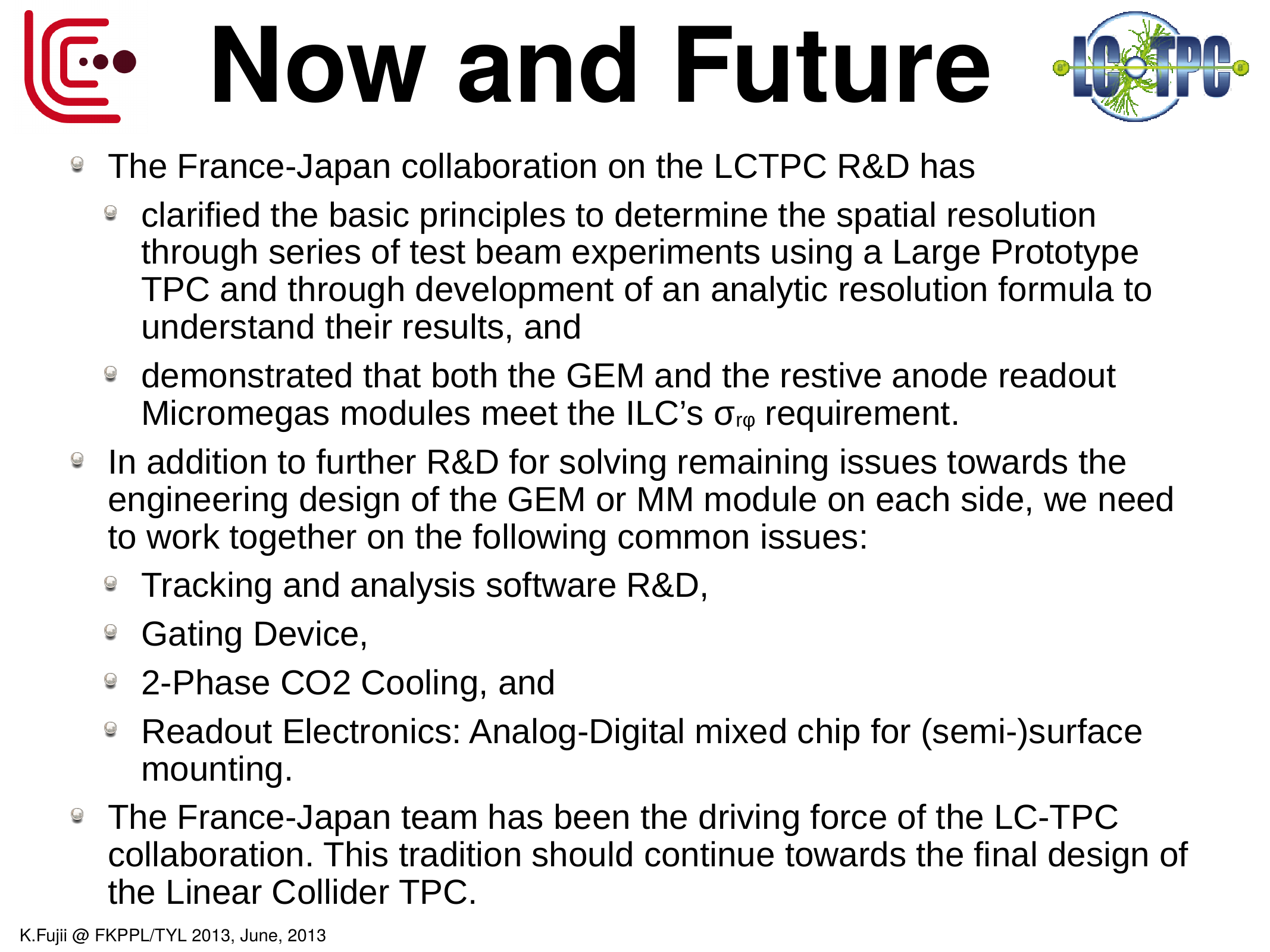

# Now and Future
The France-Japan collaboration on the LCTPC R&D has
clarified the basic principles to determine the spatial resolution through series of test beam experiments using a Large Prototype TPC and through development of an analytic resolution formula to understand their results, and
demonstrated that both the GEM and the restive anode readout Micromegas modules meet the ILC’s σrφ requirement.
In addition to further R&D for solving remaining issues towards the engineering design of the GEM or MM module on each side, we need to work together on the following common issues:
Tracking and analysis software R&D,
Gating Device,
2-Phase CO2 Cooling, and
Readout Electronics: Analog-Digital mixed chip for (semi-)surface mounting.
The France-Japan team has been the driving force of the LC-TPC collaboration. This tradition should continue towards the final design of the Linear Collider TPC.
24